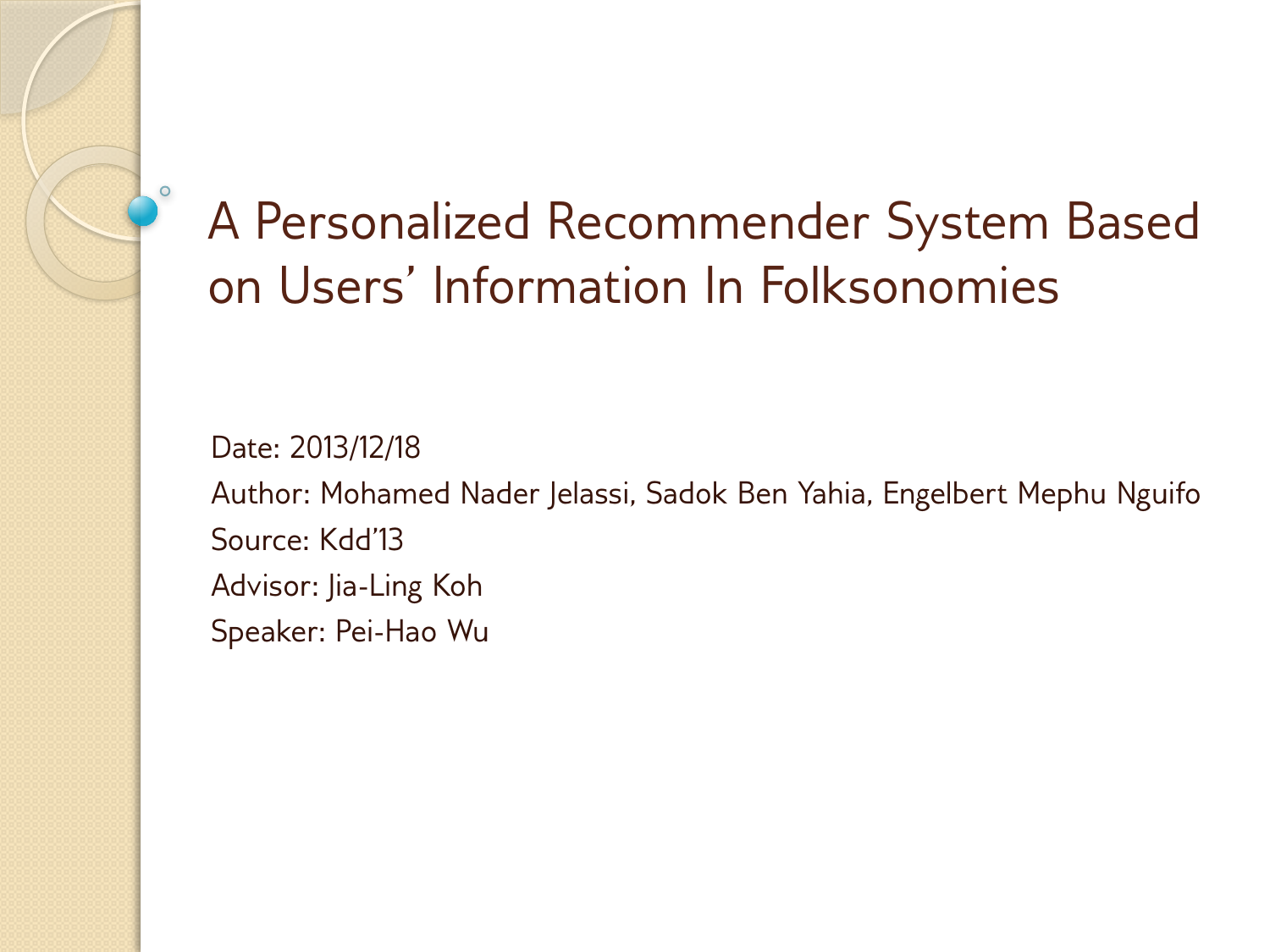

# A Personalized Recommender System Based on Users’ Information In Folksonomies
Date: 2013/12/18
Author: Mohamed Nader Jelassi, Sadok Ben Yahia, Engelbert Mephu Nguifo
Source: Kdd’13
Advisor: Jia-Ling Koh
Speaker: Pei-Hao Wu